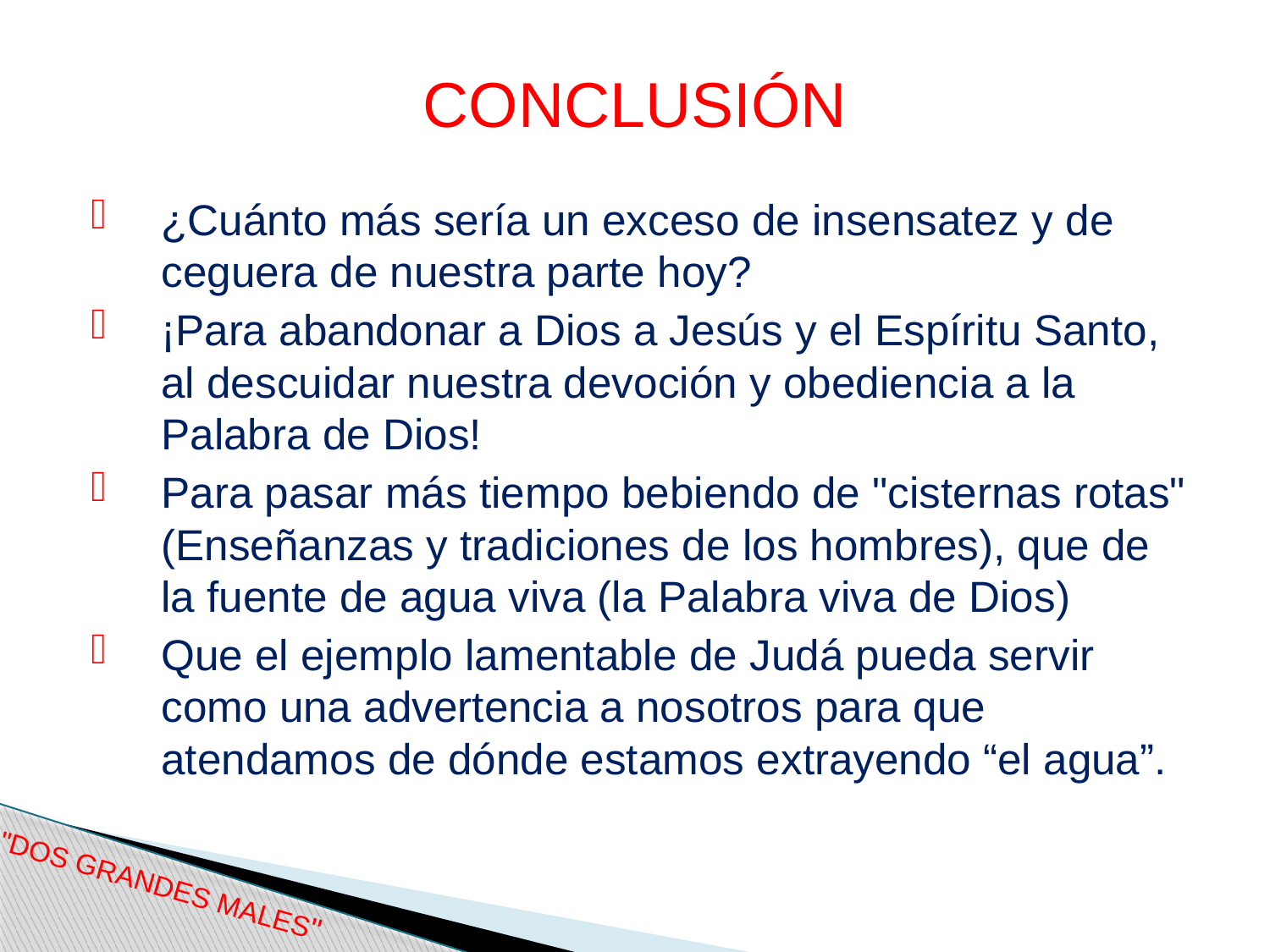

# CONCLUSIÓN
¿Cuánto más sería un exceso de insensatez y de ceguera de nuestra parte hoy?
¡Para abandonar a Dios a Jesús y el Espíritu Santo, al descuidar nuestra devoción y obediencia a la Palabra de Dios!
Para pasar más tiempo bebiendo de "cisternas rotas" (Enseñanzas y tradiciones de los hombres), que de la fuente de agua viva (la Palabra viva de Dios)
Que el ejemplo lamentable de Judá pueda servir como una advertencia a nosotros para que atendamos de dónde estamos extrayendo “el agua”.
"DOS GRANDES MALES"